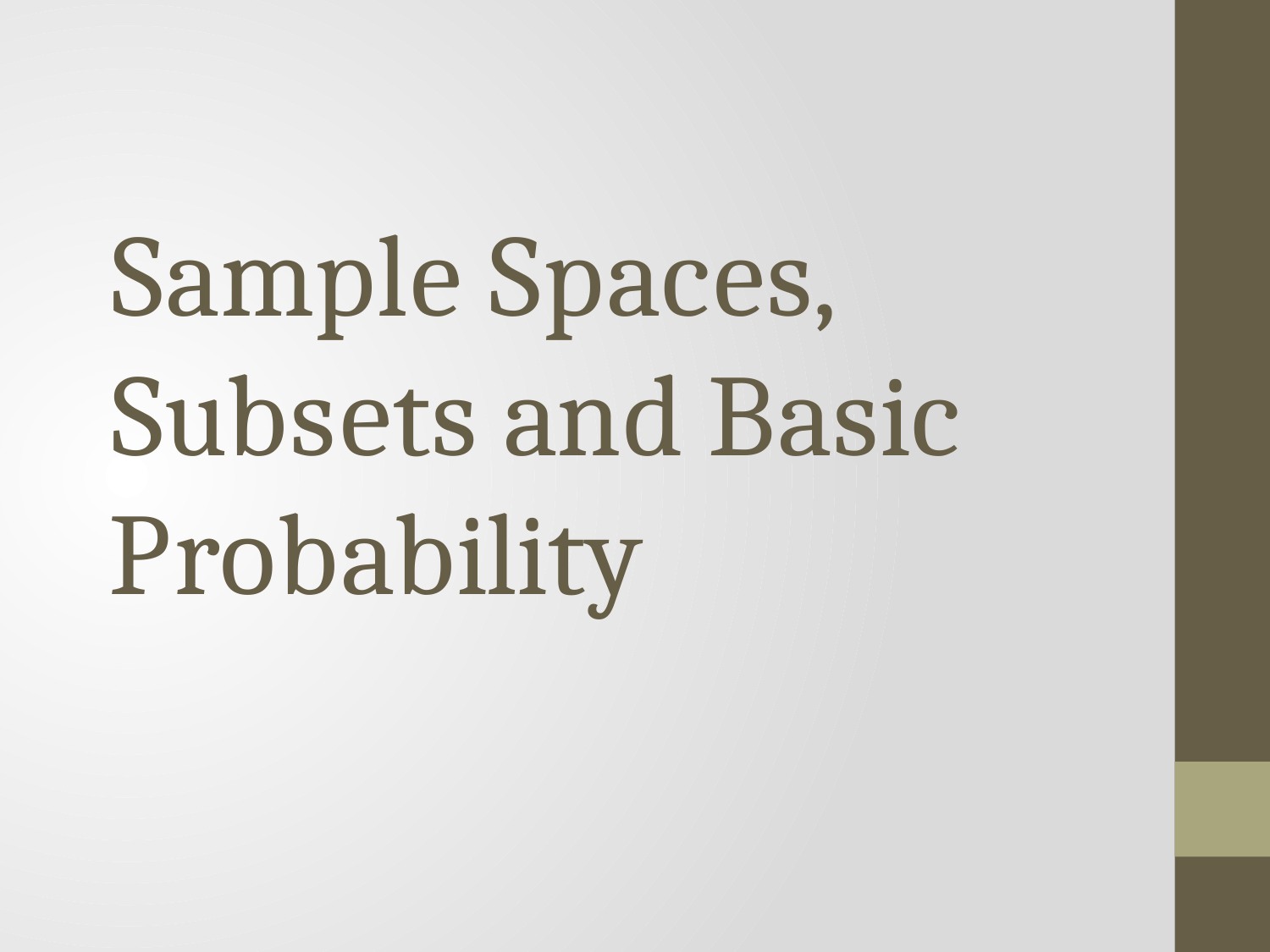

# Sample Spaces, Subsets and Basic Probability